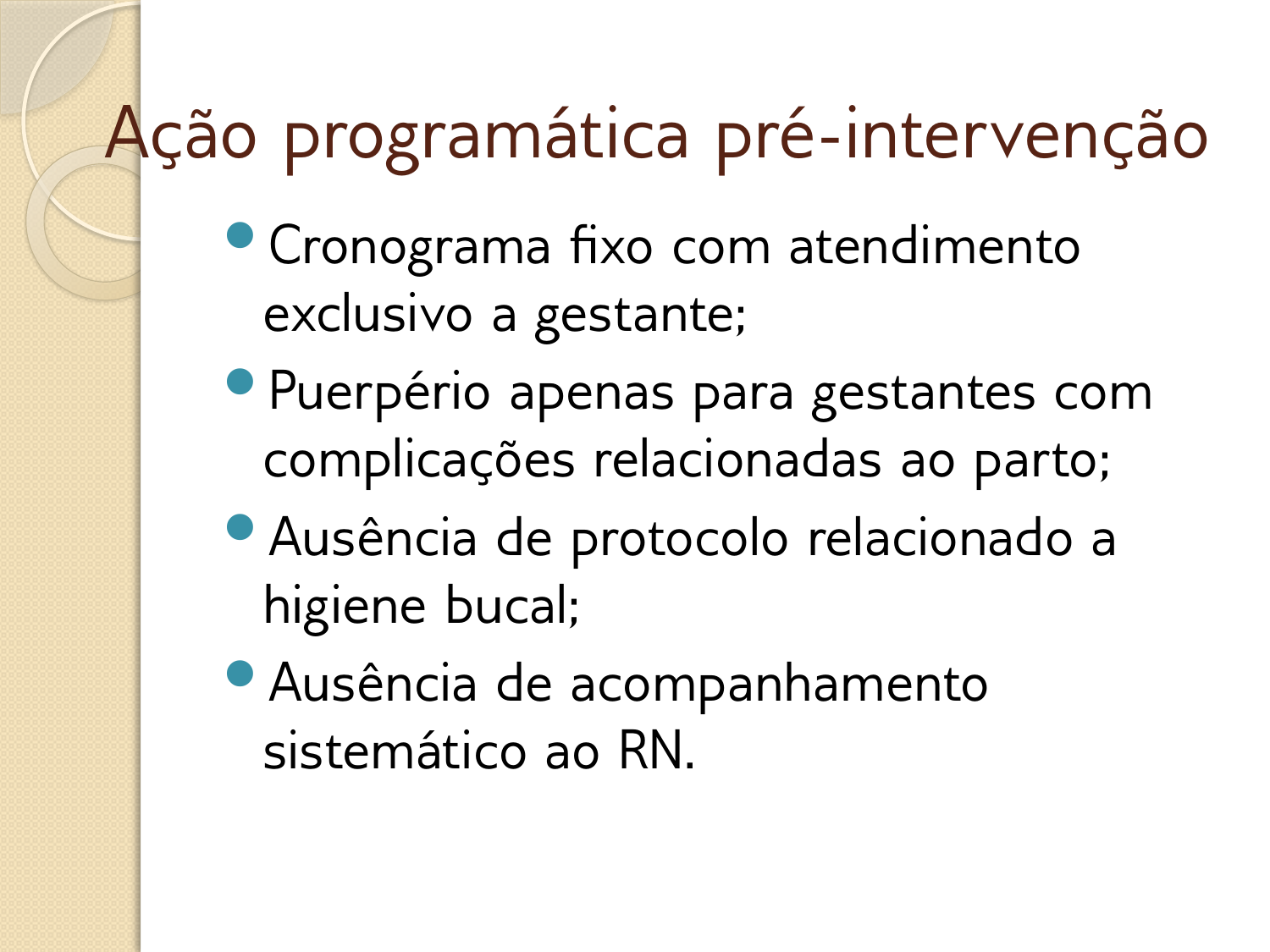

# Ação programática pré-intervenção
Cronograma fixo com atendimento exclusivo a gestante;
Puerpério apenas para gestantes com complicações relacionadas ao parto;
Ausência de protocolo relacionado a higiene bucal;
Ausência de acompanhamento sistemático ao RN.